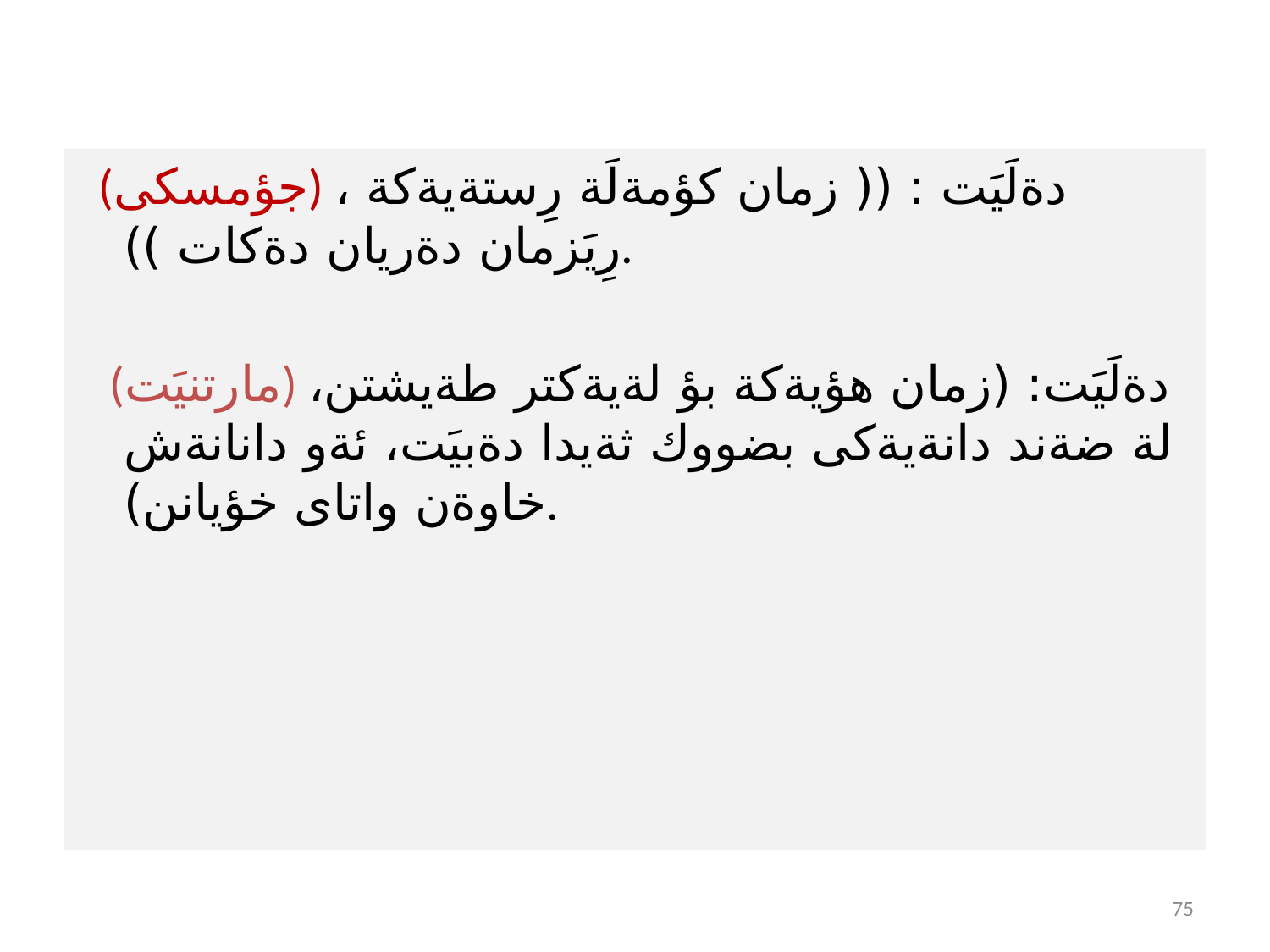

(جؤمسكى) دةلَيَت : (( زمان كؤمةلَة رِستةيةكة ، رِيَزمان دةريان دةكات )).

   (مارتنيَت) دةلَيَت: (زمان هؤيةكة بؤ لةيةكتر طةيشتن، لة ضةند دانةيةكى بضووك ثةيدا دةبيَت، ئةو دانانةش خاوةن واتاى خؤيانن).

75